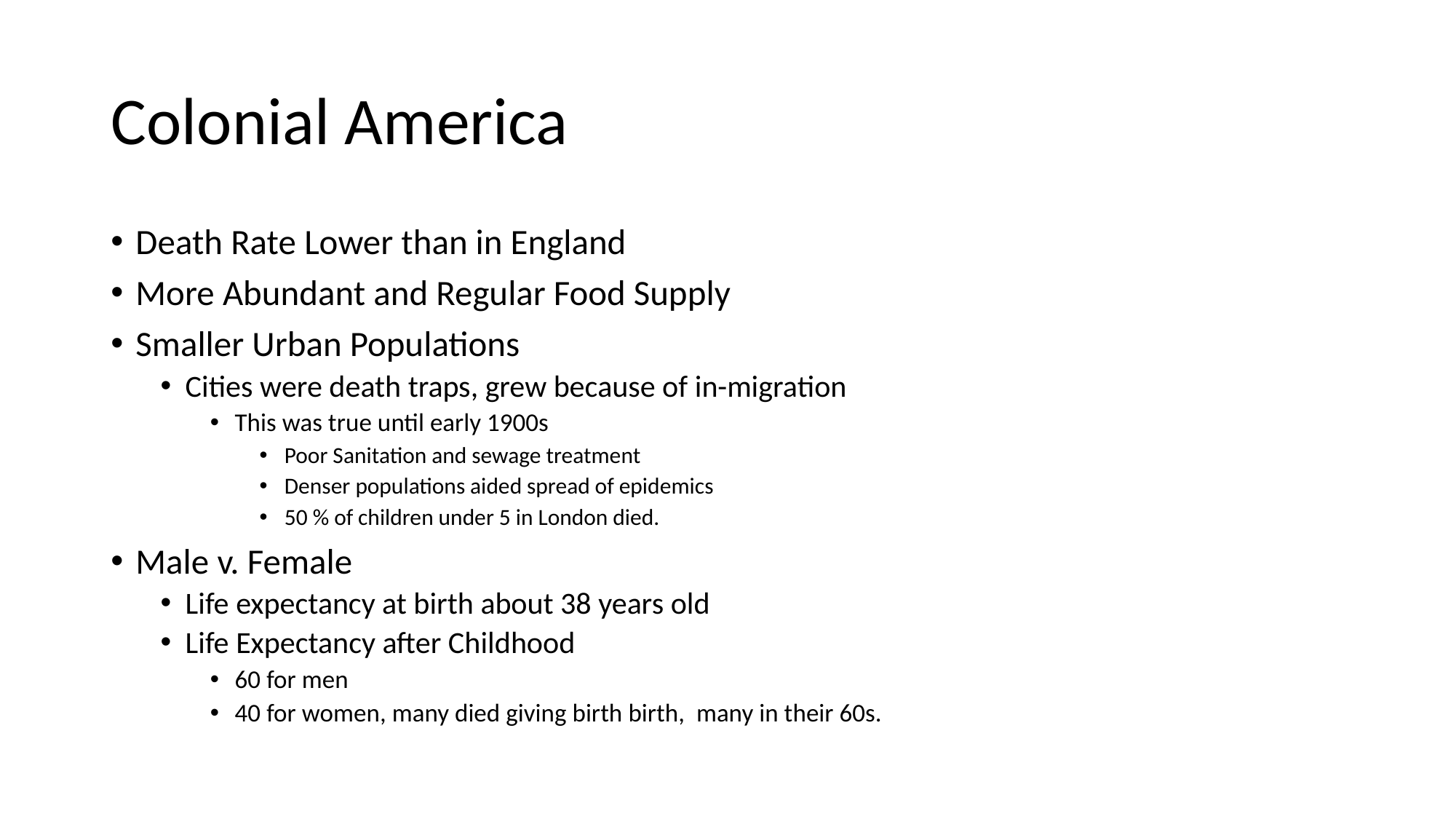

# Colonial America
Death Rate Lower than in England
More Abundant and Regular Food Supply
Smaller Urban Populations
Cities were death traps, grew because of in-migration
This was true until early 1900s
Poor Sanitation and sewage treatment
Denser populations aided spread of epidemics
50 % of children under 5 in London died.
Male v. Female
Life expectancy at birth about 38 years old
Life Expectancy after Childhood
60 for men
40 for women, many died giving birth birth,  many in their 60s.